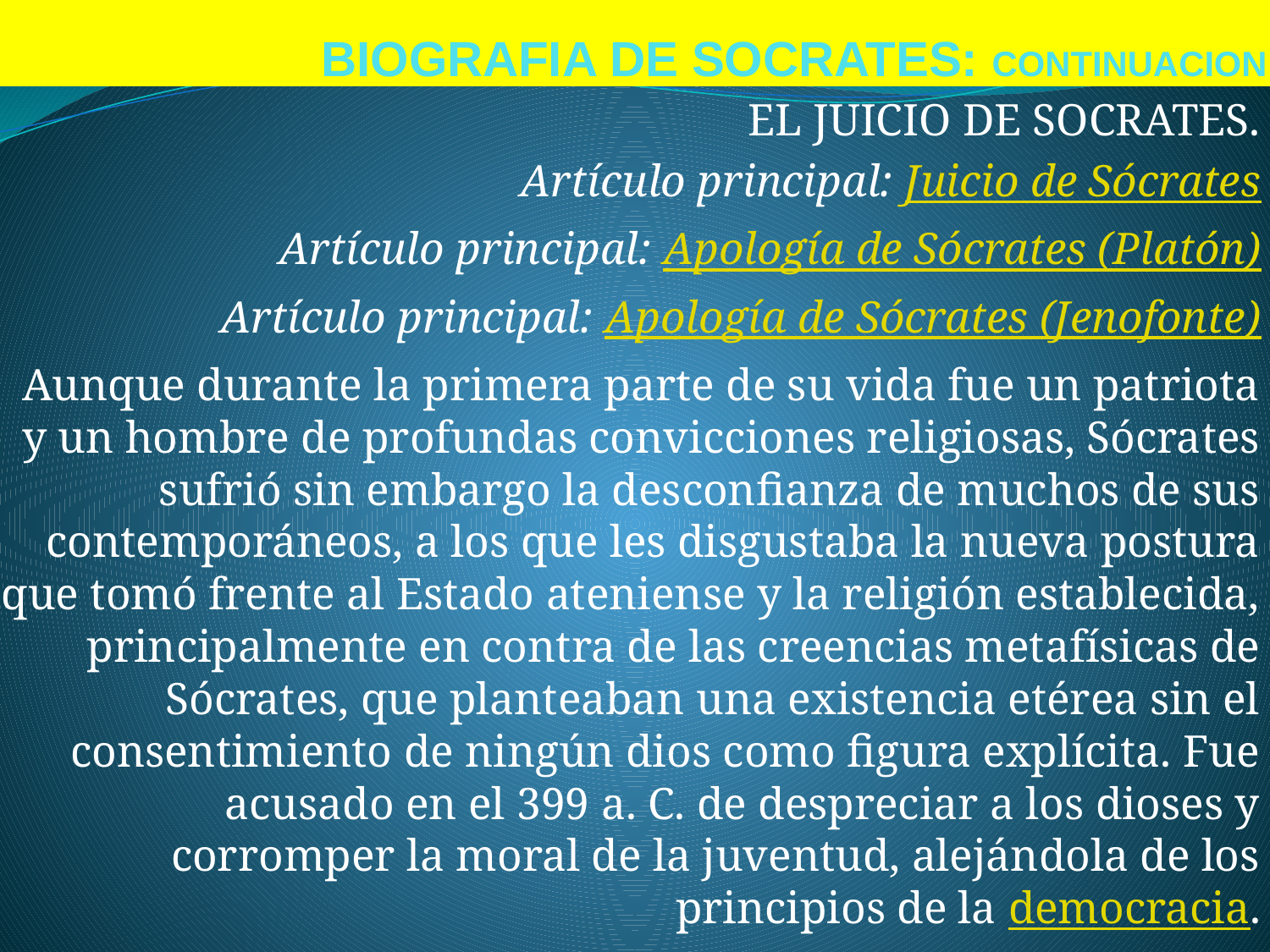

# BIOGRAFIA DE SOCRATES: CONTINUACION
EL JUICIO DE SOCRATES.
Artículo principal: Juicio de Sócrates
Artículo principal: Apología de Sócrates (Platón)
Artículo principal: Apología de Sócrates (Jenofonte)
Aunque durante la primera parte de su vida fue un patriota y un hombre de profundas convicciones religiosas, Sócrates sufrió sin embargo la desconfianza de muchos de sus contemporáneos, a los que les disgustaba la nueva postura que tomó frente al Estado ateniense y la religión establecida, principalmente en contra de las creencias metafísicas de Sócrates, que planteaban una existencia etérea sin el consentimiento de ningún dios como figura explícita. Fue acusado en el 399 a. C. de despreciar a los dioses y corromper la moral de la juventud, alejándola de los principios de la democracia.